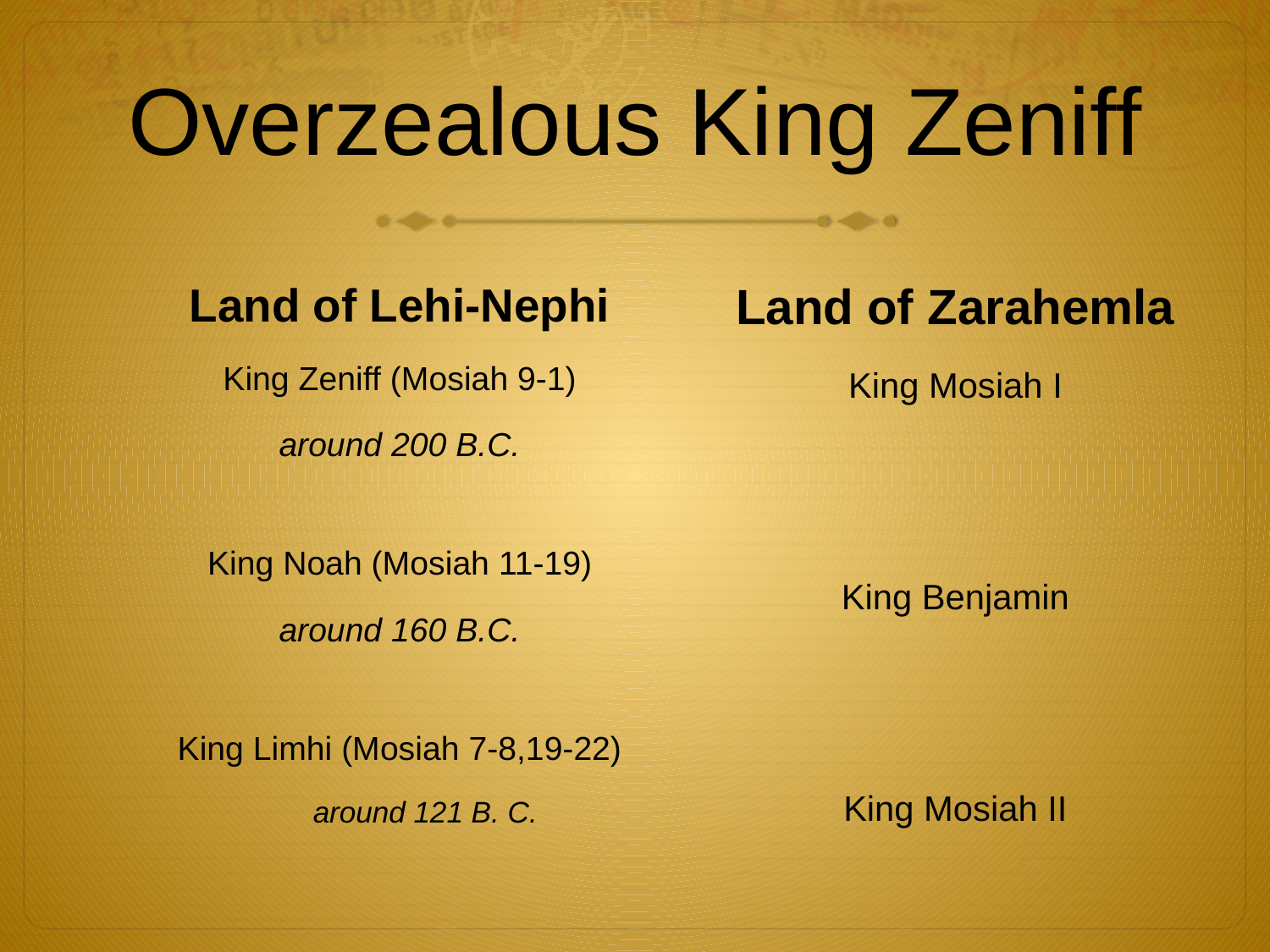

# Overzealous King Zeniff
Land of Lehi-Nephi
King Zeniff (Mosiah 9-1)
around 200 B.C.

King Noah (Mosiah 11-19)
around 160 B.C.

King Limhi (Mosiah 7-8,19-22)
around 121 B. C.
Land of Zarahemla
King Mosiah I

King Benjamin

King Mosiah II